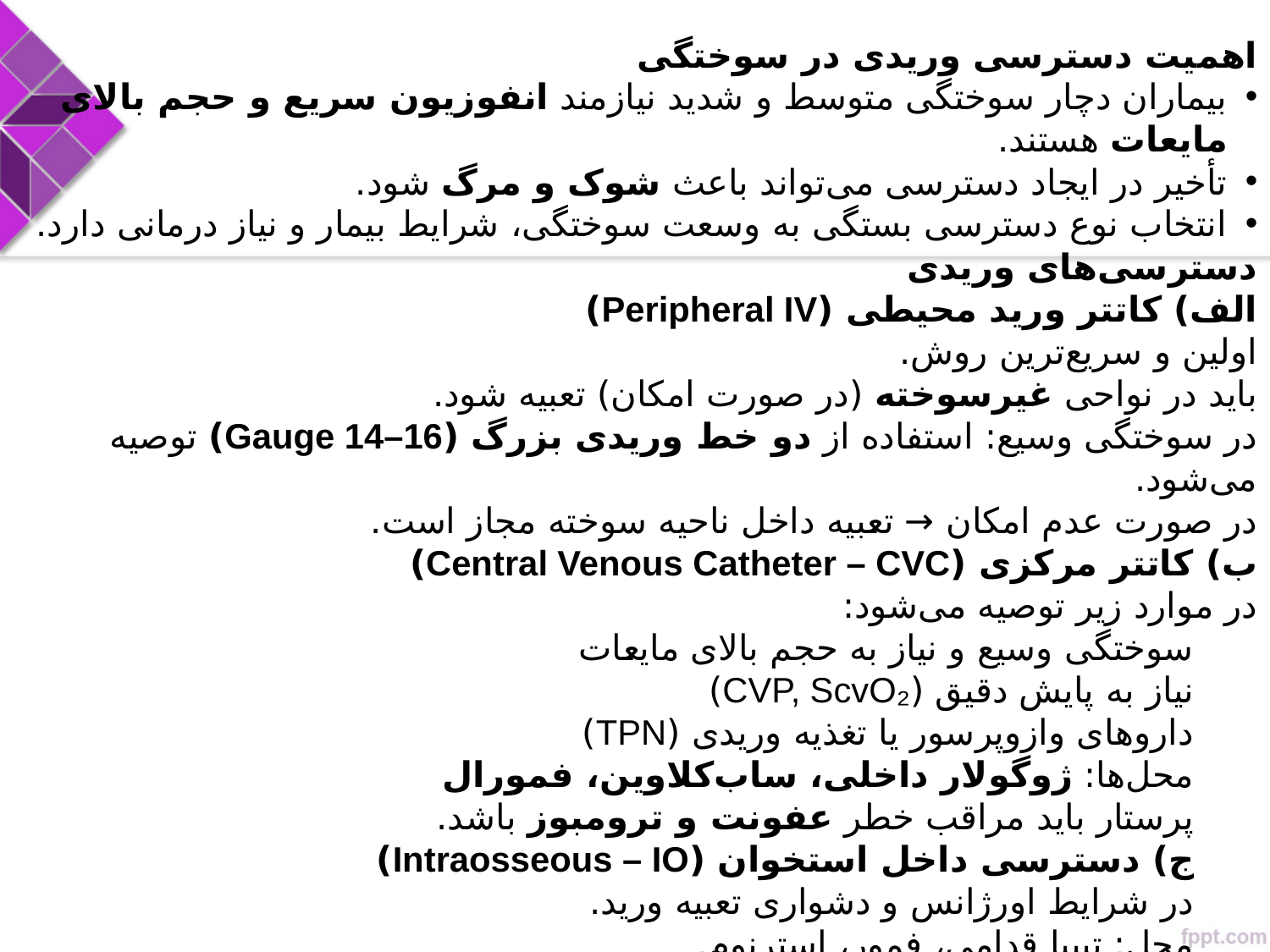

اهمیت دسترسی وریدی در سوختگی
بیماران دچار سوختگی متوسط و شدید نیازمند انفوزیون سریع و حجم بالای مایعات هستند.
تأخیر در ایجاد دسترسی می‌تواند باعث شوک و مرگ شود.
انتخاب نوع دسترسی بستگی به وسعت سوختگی، شرایط بیمار و نیاز درمانی دارد.
دسترسی‌های وریدی
الف) کاتتر ورید محیطی (Peripheral IV)
اولین و سریع‌ترین روش.
باید در نواحی غیرسوخته (در صورت امکان) تعبیه شود.
در سوختگی وسیع: استفاده از دو خط وریدی بزرگ (Gauge 14–16) توصیه می‌شود.
در صورت عدم امکان → تعبیه داخل ناحیه سوخته مجاز است.
ب) کاتتر مرکزی (Central Venous Catheter – CVC)
در موارد زیر توصیه می‌شود:
سوختگی وسیع و نیاز به حجم بالای مایعات
نیاز به پایش دقیق (CVP, ScvO₂)
داروهای وازوپرسور یا تغذیه وریدی (TPN)
محل‌ها: ژوگولار داخلی، ساب‌کلاوین، فمورال
پرستار باید مراقب خطر عفونت و ترومبوز باشد.
ج) دسترسی داخل استخوان (Intraosseous – IO)
در شرایط اورژانس و دشواری تعبیه ورید.
محل: تیبیا قدامی، فمور، استرنوم.
مناسب برای انفوزیون داروها و مایعات در ساعات اولیه.